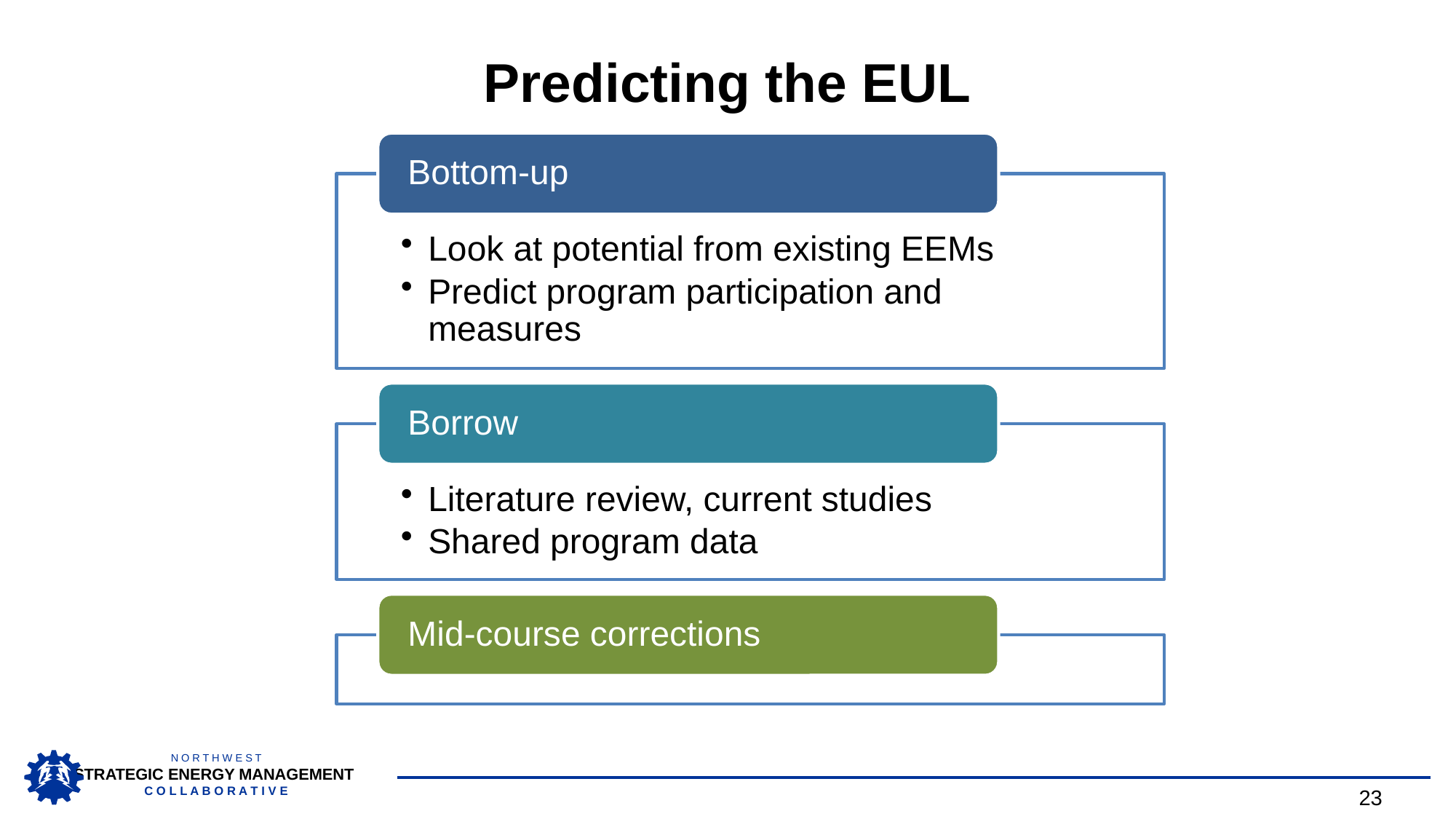

# Predicting the EUL
Look at potential from existing EEMs
Predict program participation and measures
Bottom-up
Literature review, current studies
Shared program data
Borrow
Mid-course corrections
23